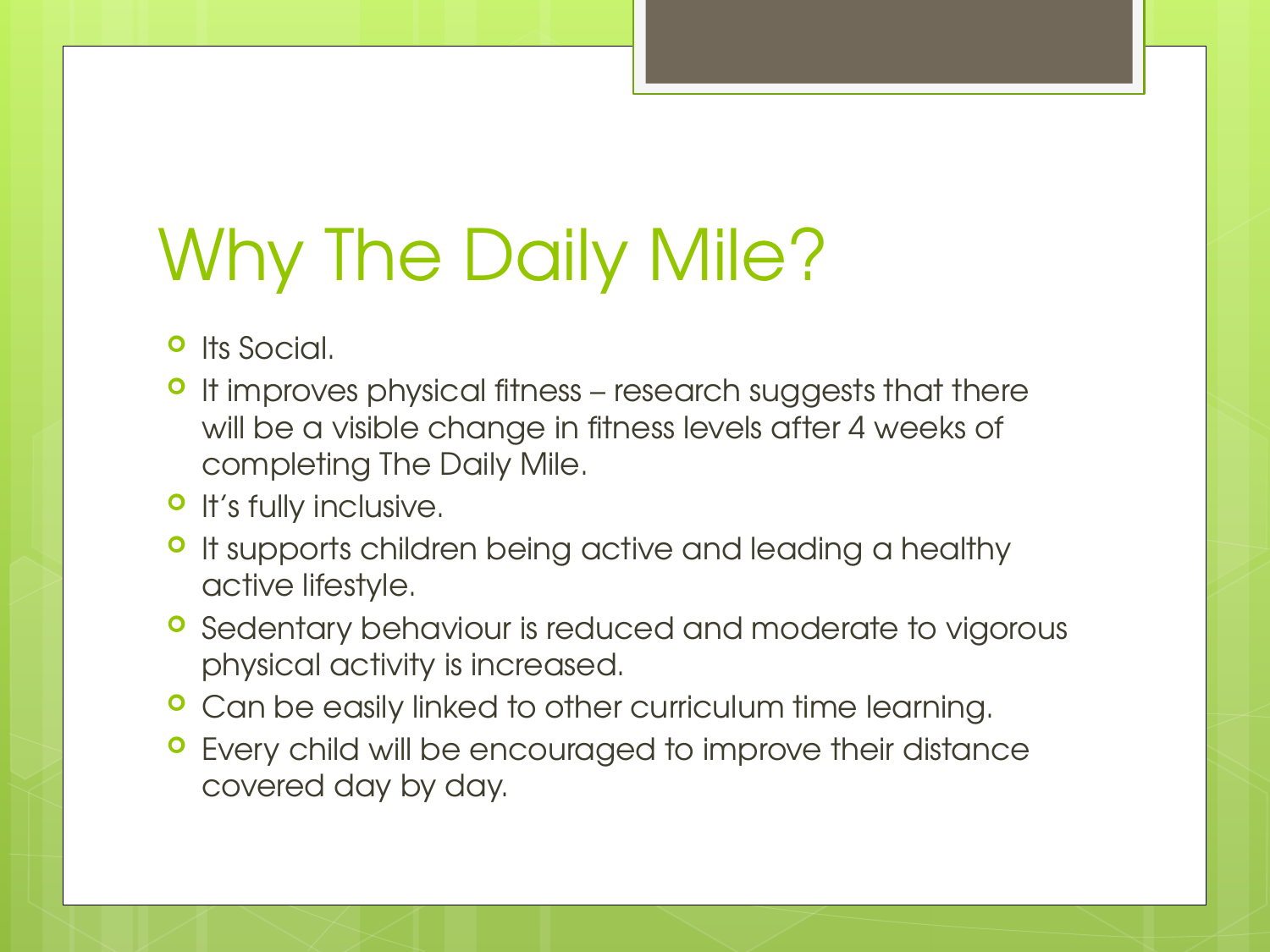

# Why The Daily Mile?
Its Social.
It improves physical fitness – research suggests that there will be a visible change in fitness levels after 4 weeks of completing The Daily Mile.
It’s fully inclusive.
It supports children being active and leading a healthy active lifestyle.
Sedentary behaviour is reduced and moderate to vigorous physical activity is increased.
Can be easily linked to other curriculum time learning.
Every child will be encouraged to improve their distance covered day by day.